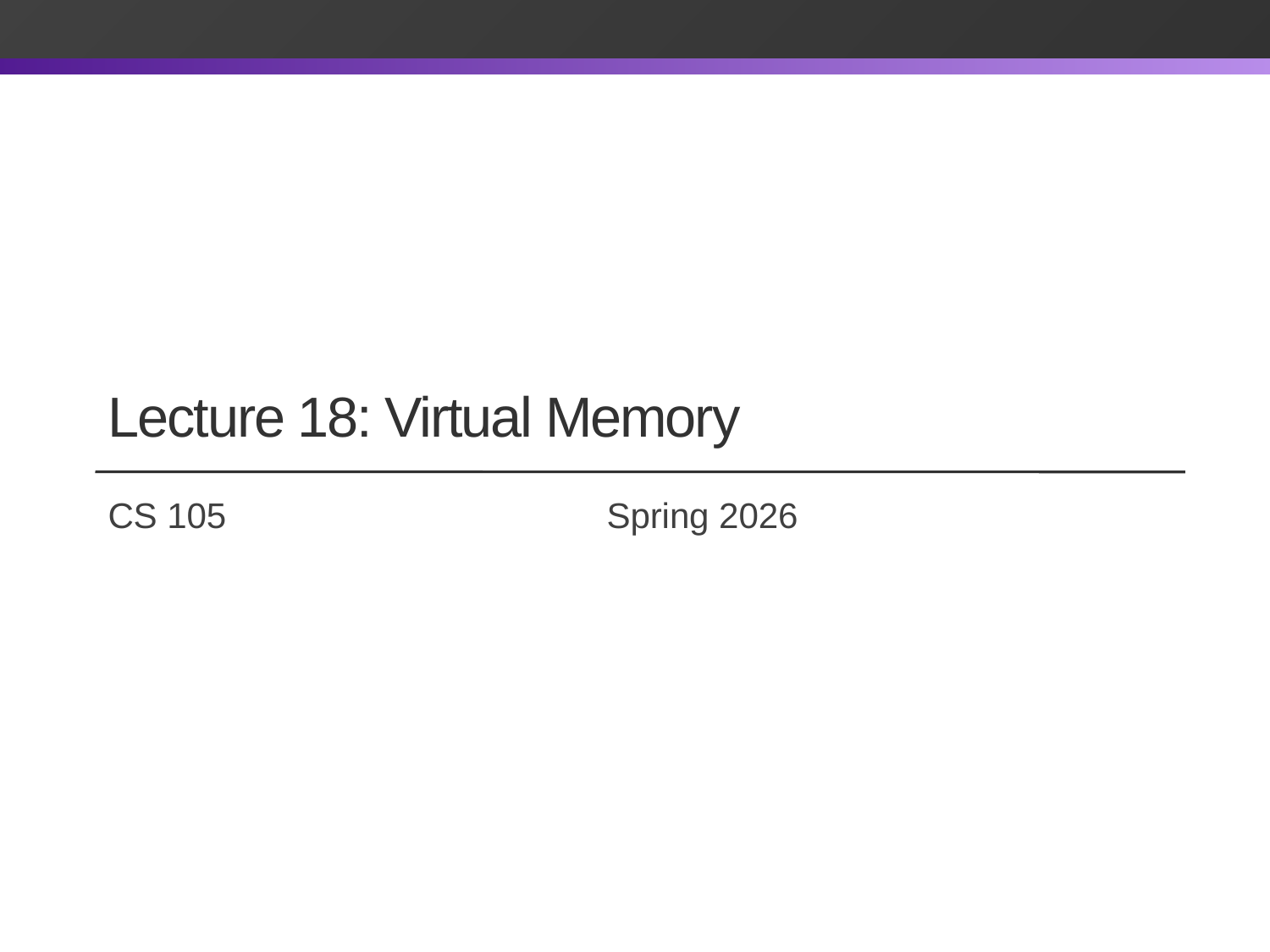

# Lecture 18: Virtual Memory
CS 105		       		                  Spring 2026